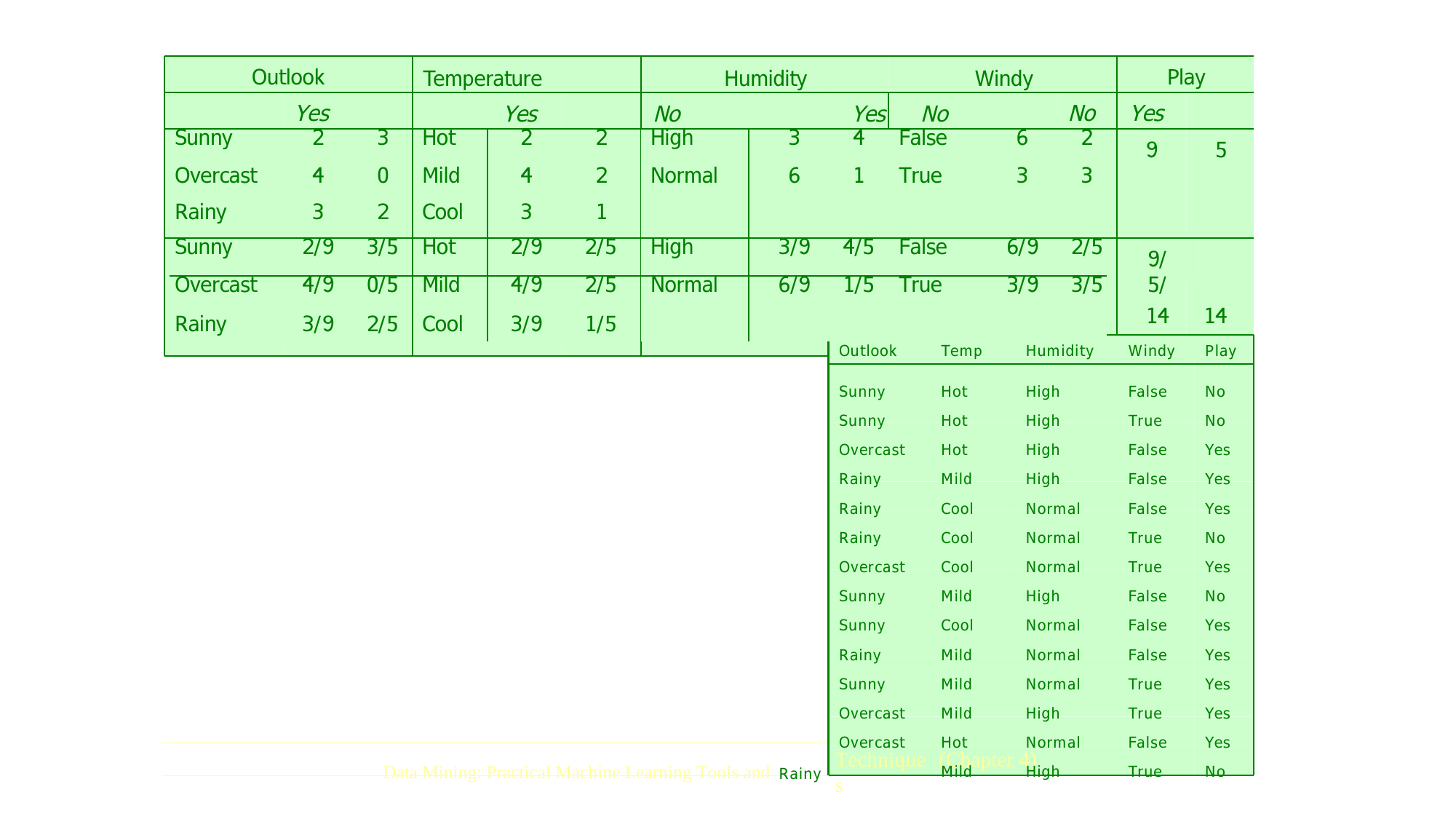

#

Outlook
Play
Temperature	Humidity	Windy
Yes	No	Yes	No	Yes

Yes	No
No	Yes	No

| Sunny | 2 | 3 | Hot | 2 | 2 | High | 3 | 4 | False | 6 | 2 |
| --- | --- | --- | --- | --- | --- | --- | --- | --- | --- | --- | --- |
| Overcast | 4 | 0 | Mild | 4 | 2 | Normal | 6 | 1 | True | 3 | 3 |
| Rainy | 3 | 2 | Cool | 3 | 1 |  |  |  |  |  |  |
| Sunny | 2/9 | 3/5 | Hot | 2/9 | 2/5 | High | 3/9 | 4/5 | False | 6/9 | 2/5 |
| Overcast | 4/9 | 0/5 | Mild | 4/9 | 2/5 | Normal | 6/9 | 1/5 | True | 3/9 | 3/5 |
| Rainy | 3/9 | 2/5 | Cool | 3/9 | 1/5 |  |  |  |  |  |  |

9
5

9/	5/
14	14

Outlook
Temp
Humidity
Windy
Play

Sunny Sunny Overcast Rainy Rainy Rainy Overcast Sunny Sunny Rainy Sunny Overcast Overcast
Hot Hot Hot Mild Cool Cool Cool Mild Cool Mild Mild Mild Hot Mild
High High High High Normal Normal Normal High Normal Normal Normal High Normal High
False True False False False True True False False False True True False True
No No Yes Yes Yes No Yes No Yes Yes Yes Yes Yes No

Techniques

(Chapter

4)

13

Data Mining: Practical Machine Learning Tools and  Rainy